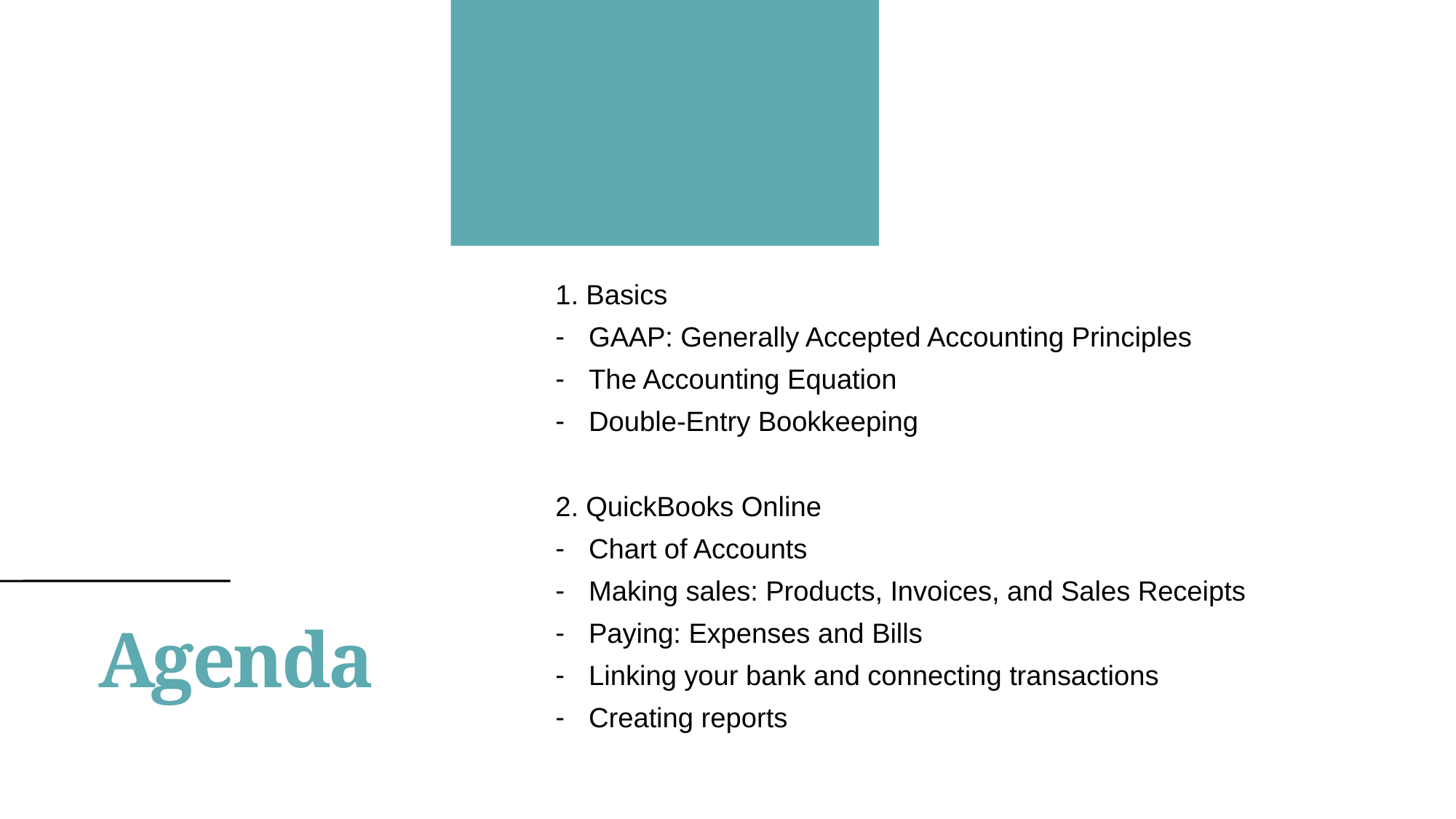

1. Basics
GAAP: Generally Accepted Accounting Principles
The Accounting Equation
Double-Entry Bookkeeping

2. QuickBooks Online
Chart of Accounts
Making sales: Products, Invoices, and Sales Receipts
Paying: Expenses and Bills
Linking your bank and connecting transactions
Creating reports

# Agenda